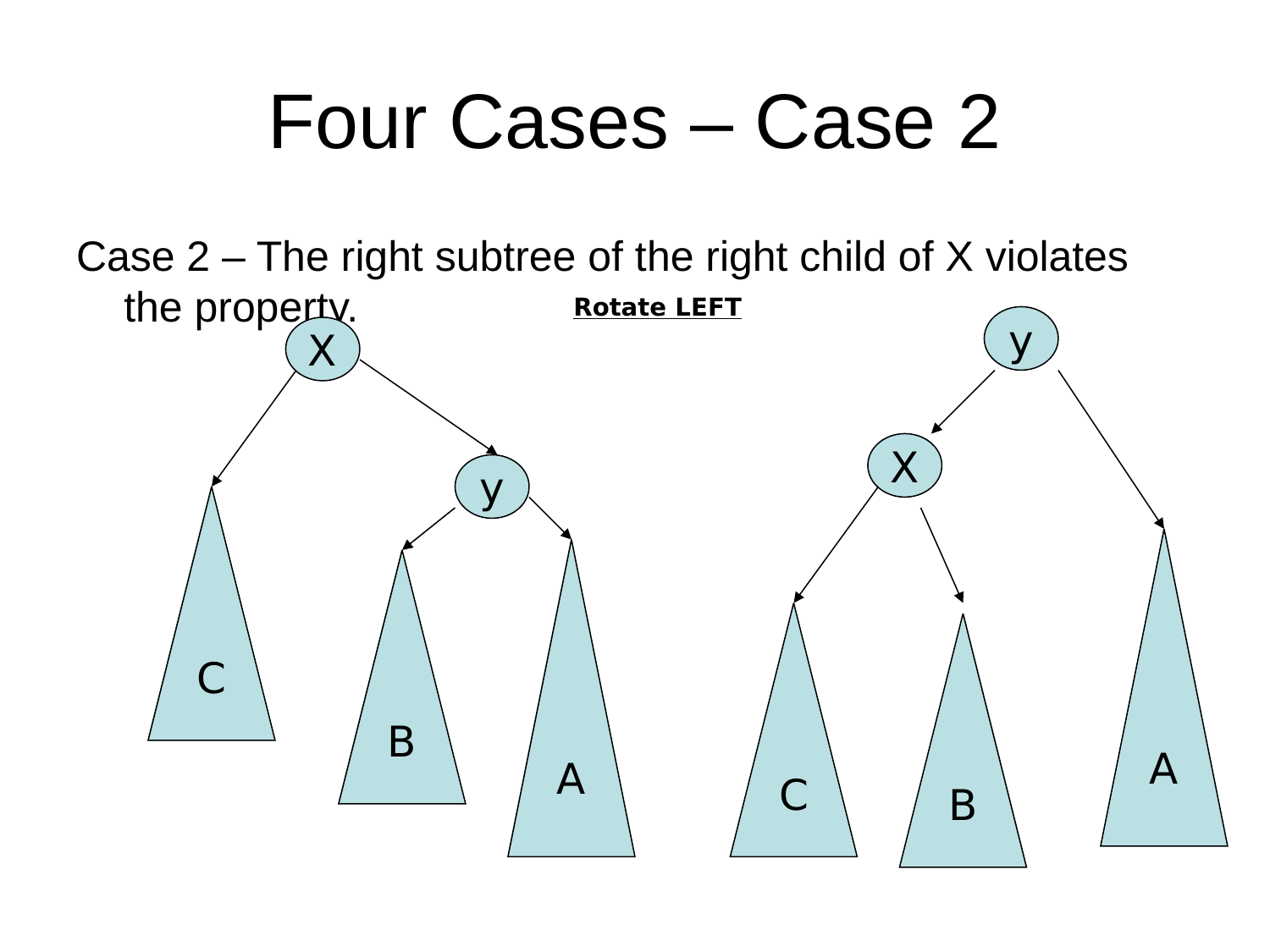

# Four Cases – Case 2
Case 2 – The right subtree of the right child of X violates the property.
Rotate LEFT

y
X

X
y
C

A
A
B
C
B

16